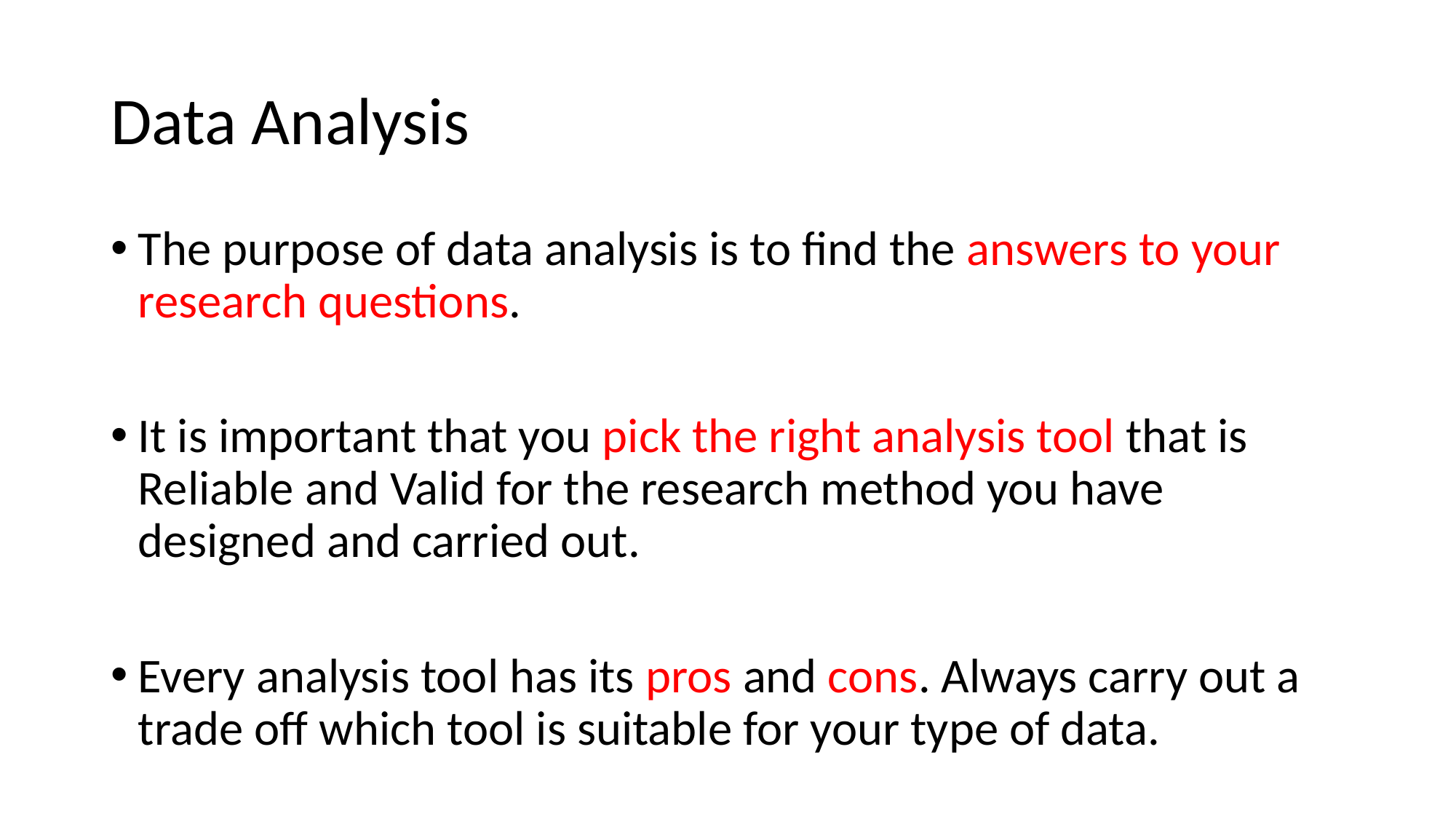

# Data Analysis
The purpose of data analysis is to find the answers to your research questions.

It is important that you pick the right analysis tool that is Reliable and Valid for the research method you have designed and carried out.

Every analysis tool has its pros and cons. Always carry out a trade off which tool is suitable for your type of data.